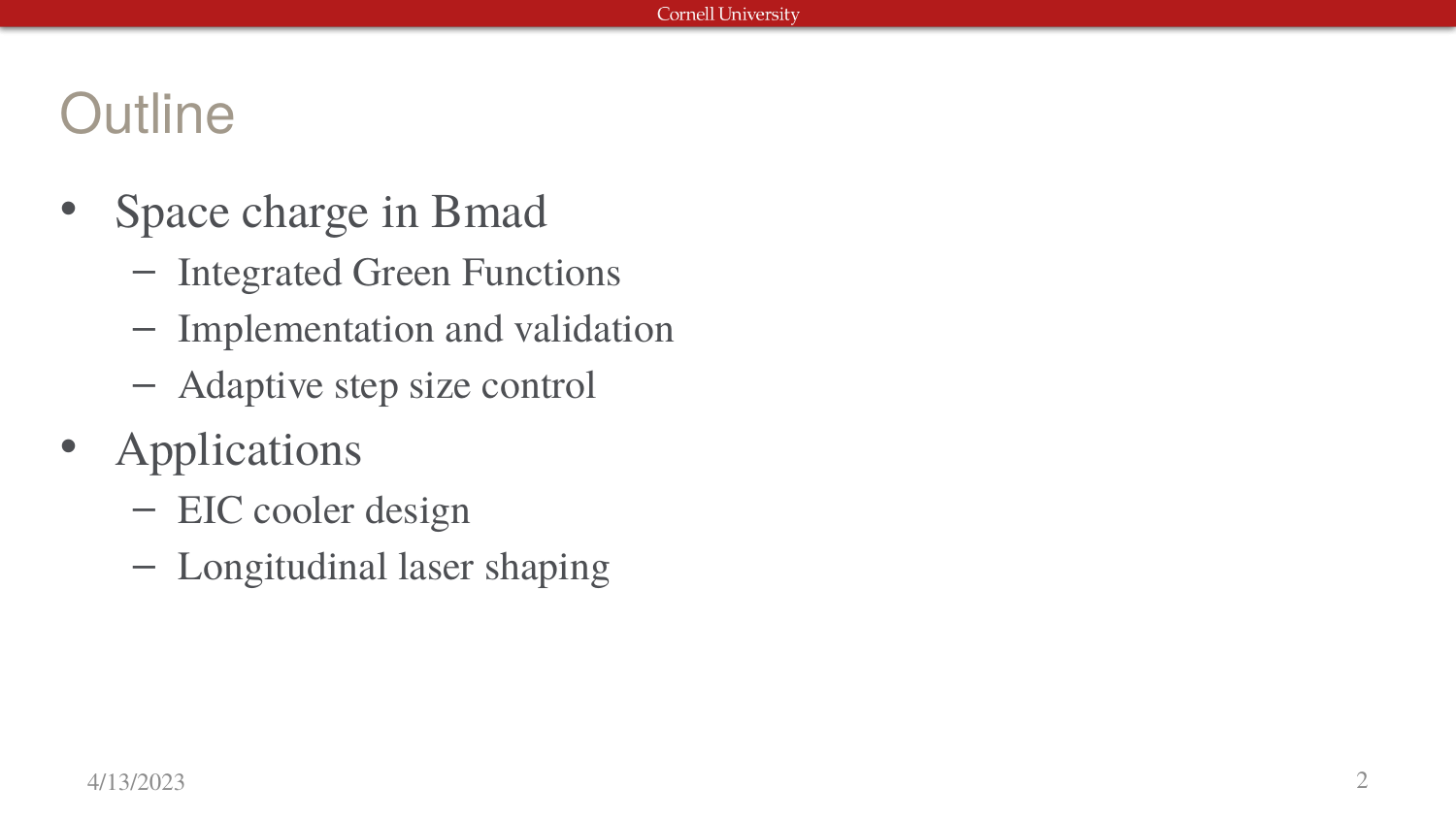

# Outline
Space charge in Bmad
Integrated Green Functions
Implementation and validation
Adaptive step size control
Applications
EIC cooler design
Longitudinal laser shaping

4/13/2023
2